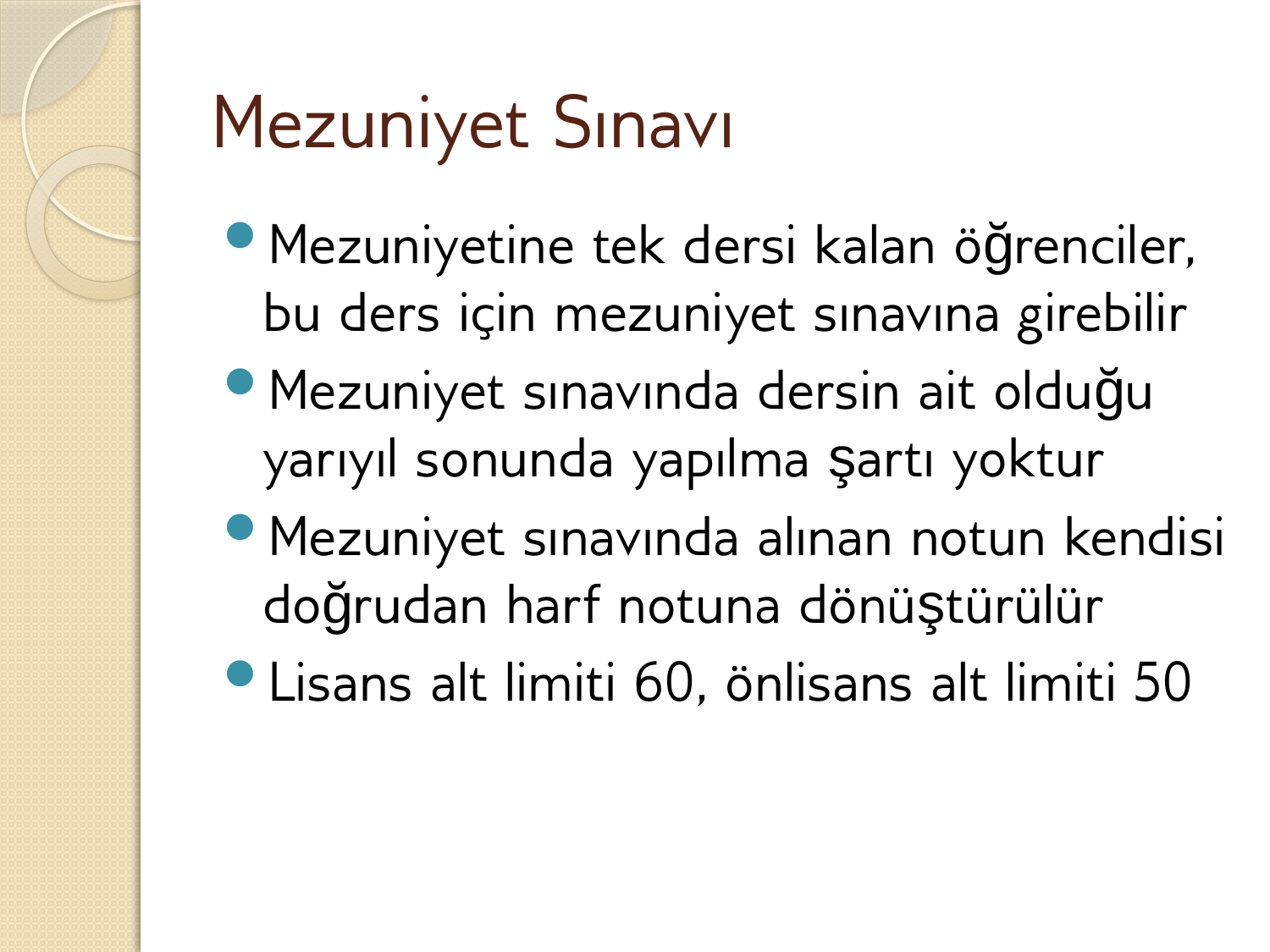

# Mezuniyet Sınavı
Mezuniyetine tek dersi kalan öğrenciler, bu ders için mezuniyet sınavına girebilir
Mezuniyet sınavında dersin ait olduğu yarıyıl sonunda yapılma şartı yoktur
Mezuniyet sınavında alınan notun kendisi doğrudan harf notuna dönüştürülür
Lisans alt limiti 60, önlisans alt limiti 50